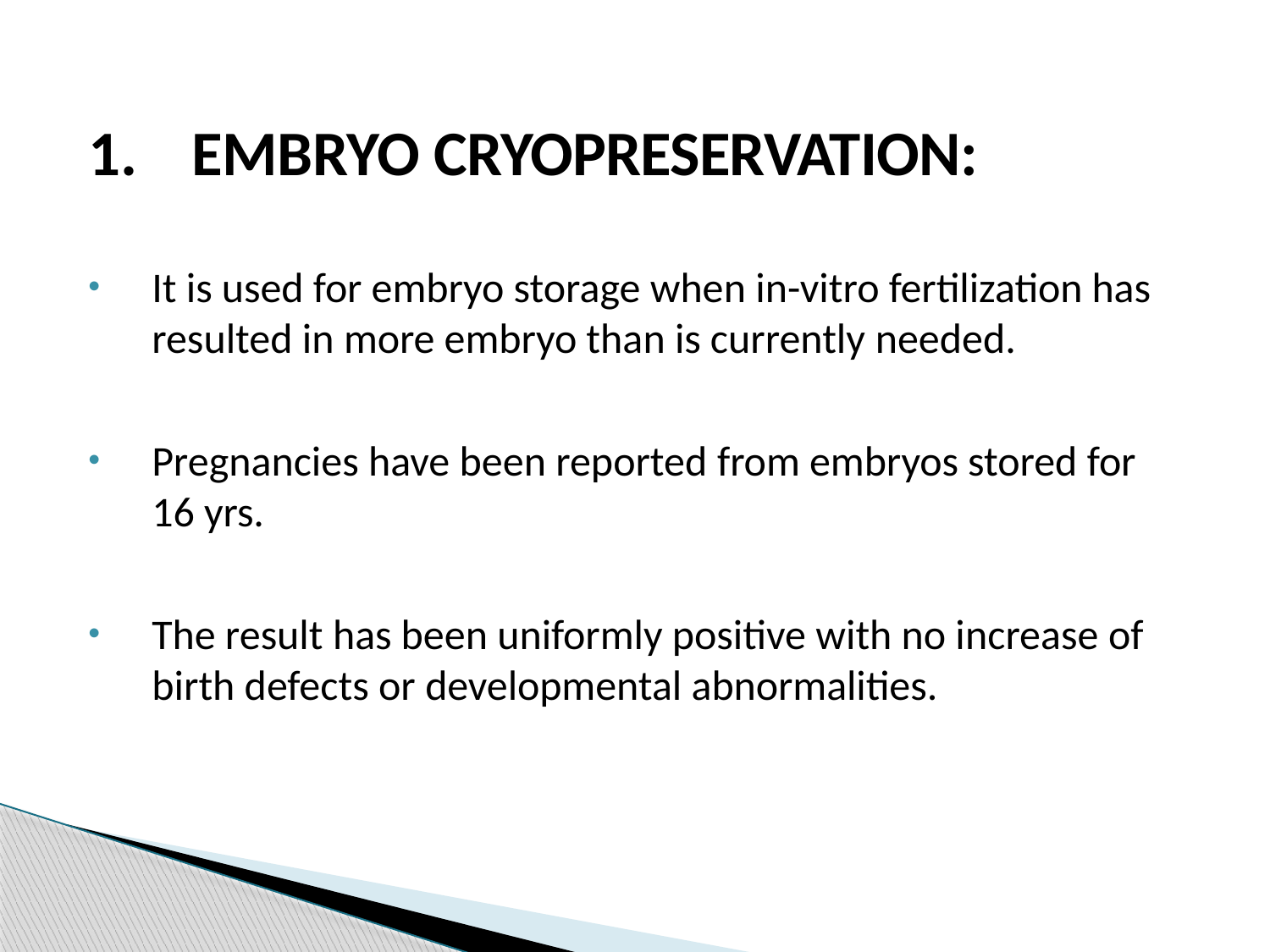

EMBRYO CRYOPRESERVATION:

It is used for embryo storage when in-vitro fertilization has  resulted in more embryo than is currently needed.

Pregnancies have been reported from embryos stored for 16 yrs.

The result has been uniformly positive with no increase of  birth defects or developmental abnormalities.